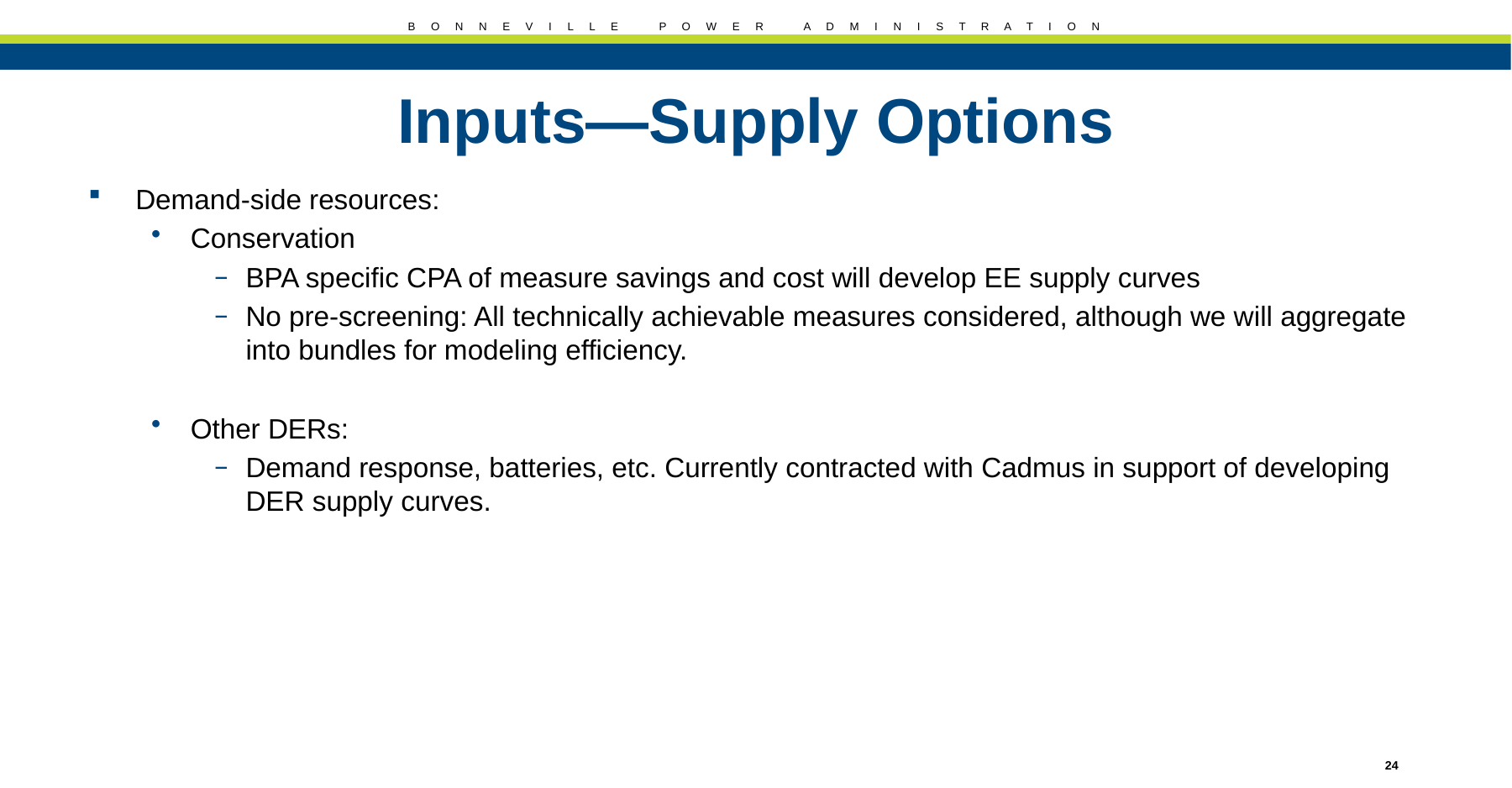

# Inputs—Supply Options
Demand-side resources:
Conservation
BPA specific CPA of measure savings and cost will develop EE supply curves
No pre-screening: All technically achievable measures considered, although we will aggregate into bundles for modeling efficiency.

Other DERs:
Demand response, batteries, etc. Currently contracted with Cadmus in support of developing DER supply curves.
24